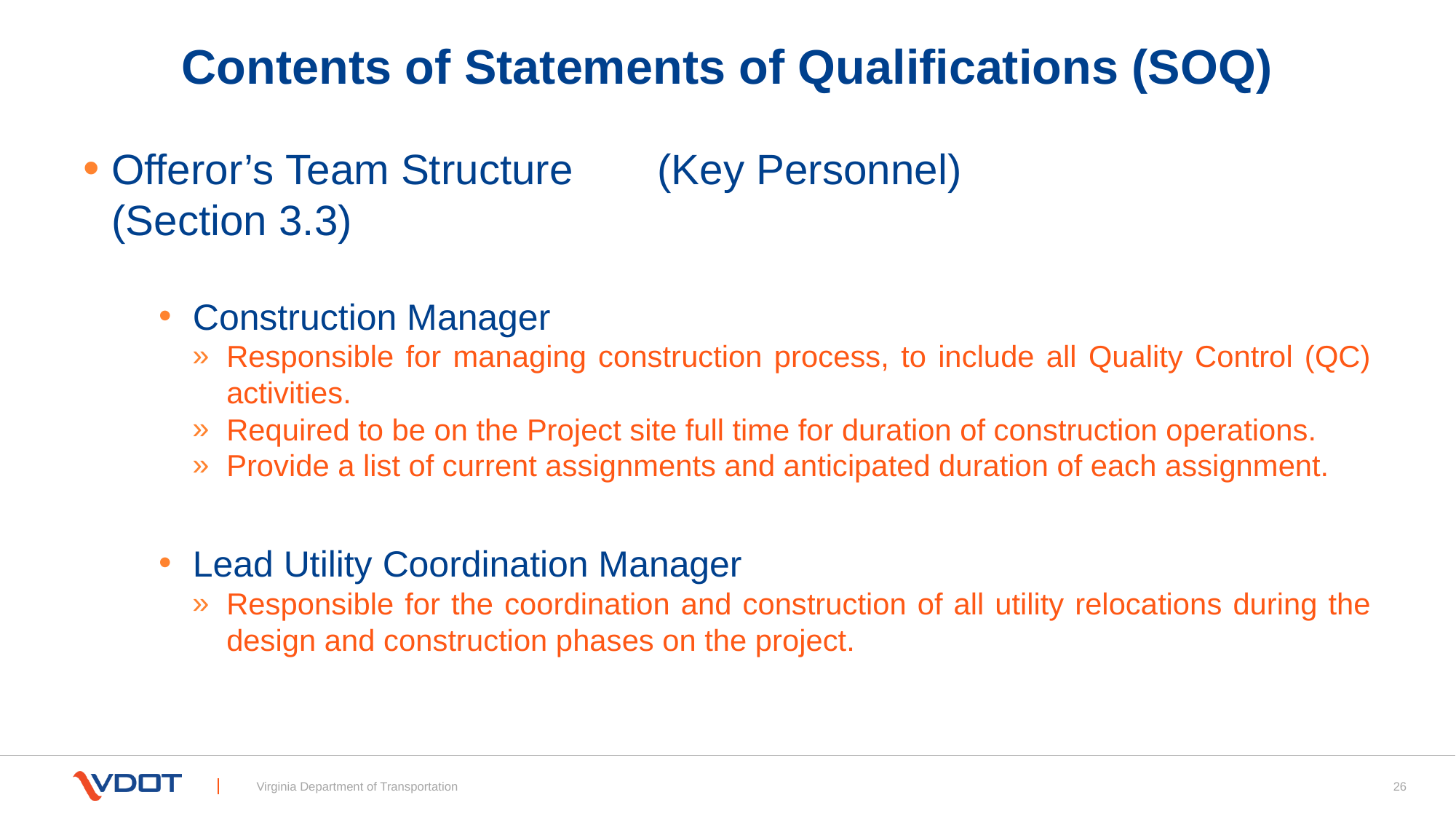

# Contents of Statements of Qualifications (SOQ)
Offeror’s Team Structure	(Key Personnel)			         (Section 3.3)

Construction Manager
Responsible for managing construction process, to include all Quality Control (QC) activities.
Required to be on the Project site full time for duration of construction operations.
Provide a list of current assignments and anticipated duration of each assignment.

Lead Utility Coordination Manager
Responsible for the coordination and construction of all utility relocations during the design and construction phases on the project.
26
Virginia Department of Transportation